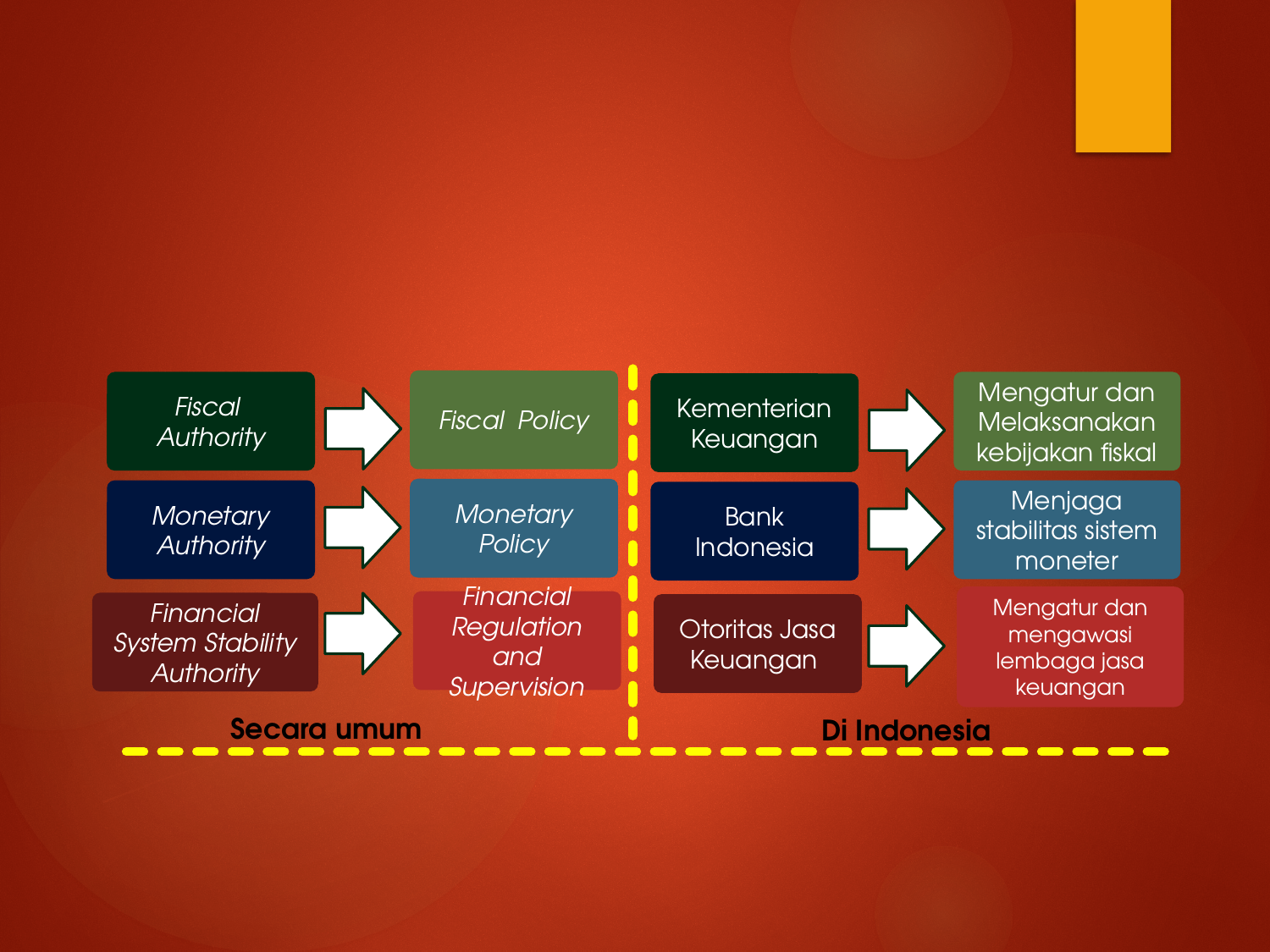

Fiscal  Policy
Fiscal  Authority
Mengatur dan Melaksanakan kebijakan fiskal
Kementerian Keuangan

Monetary Policy
Monetary Authority
Menjaga stabilitas sistem moneter
Bank Indonesia

Mengatur dan mengawasi lembaga jasa keuangan
Financial Regulation and Supervision
Financial System Stability Authority

Otoritas Jasa Keuangan

Secara umum
Di Indonesia